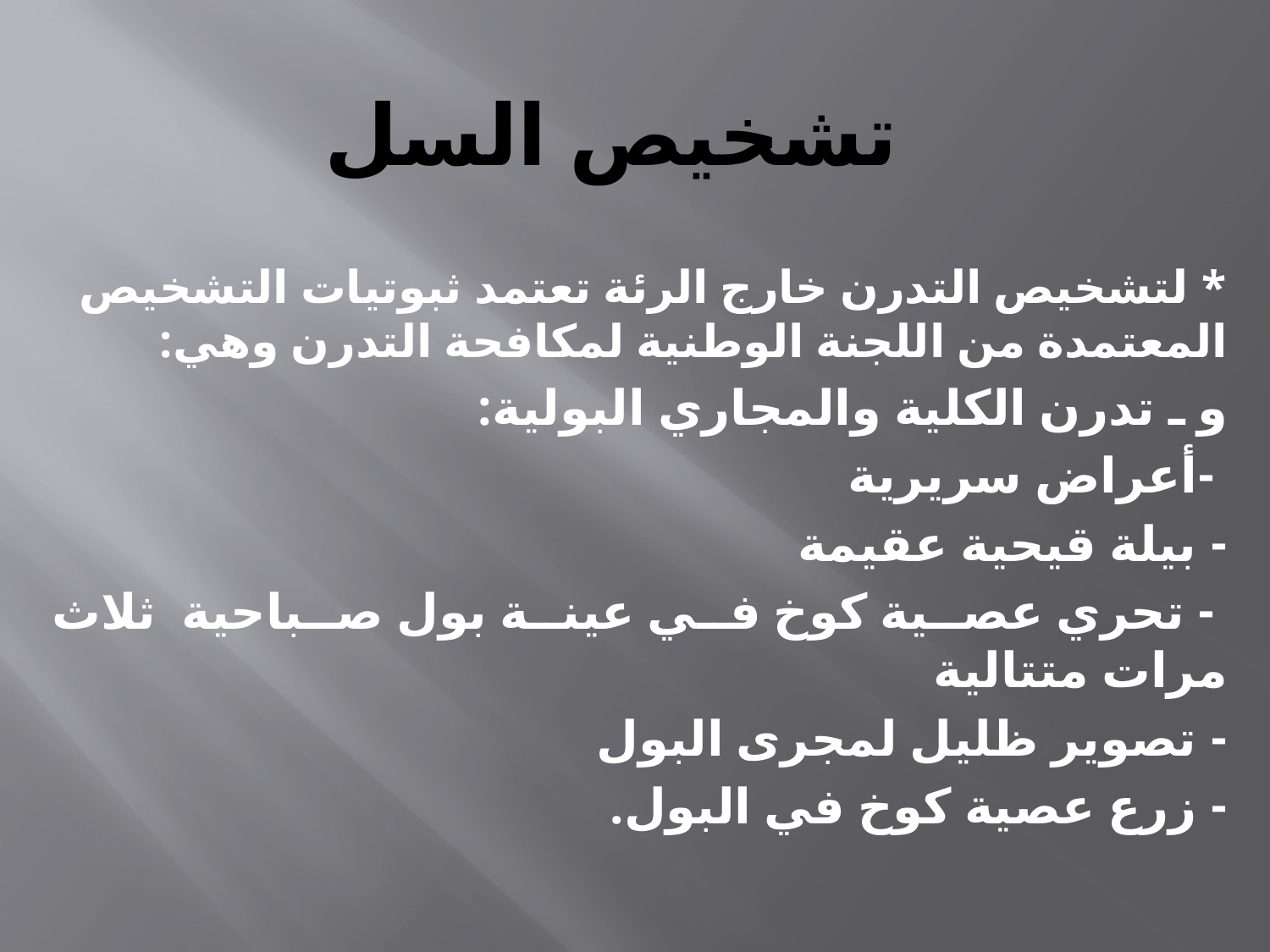

# تشخيص السل

* لتشخيص التدرن خارج الرئة تعتمد ثبوتيات التشخيص المعتمدة من اللجنة الوطنية لمكافحة التدرن وهي:
و ـ تدرن الكلية والمجاري البولية:
 	-أعراض سريرية
	- بيلة قيحية عقيمة
 	- تحري عصية كوخ في عينة بول صباحية  ثلاث مرات متتالية
	- تصوير ظليل لمجرى البول
	- زرع عصية كوخ في البول.